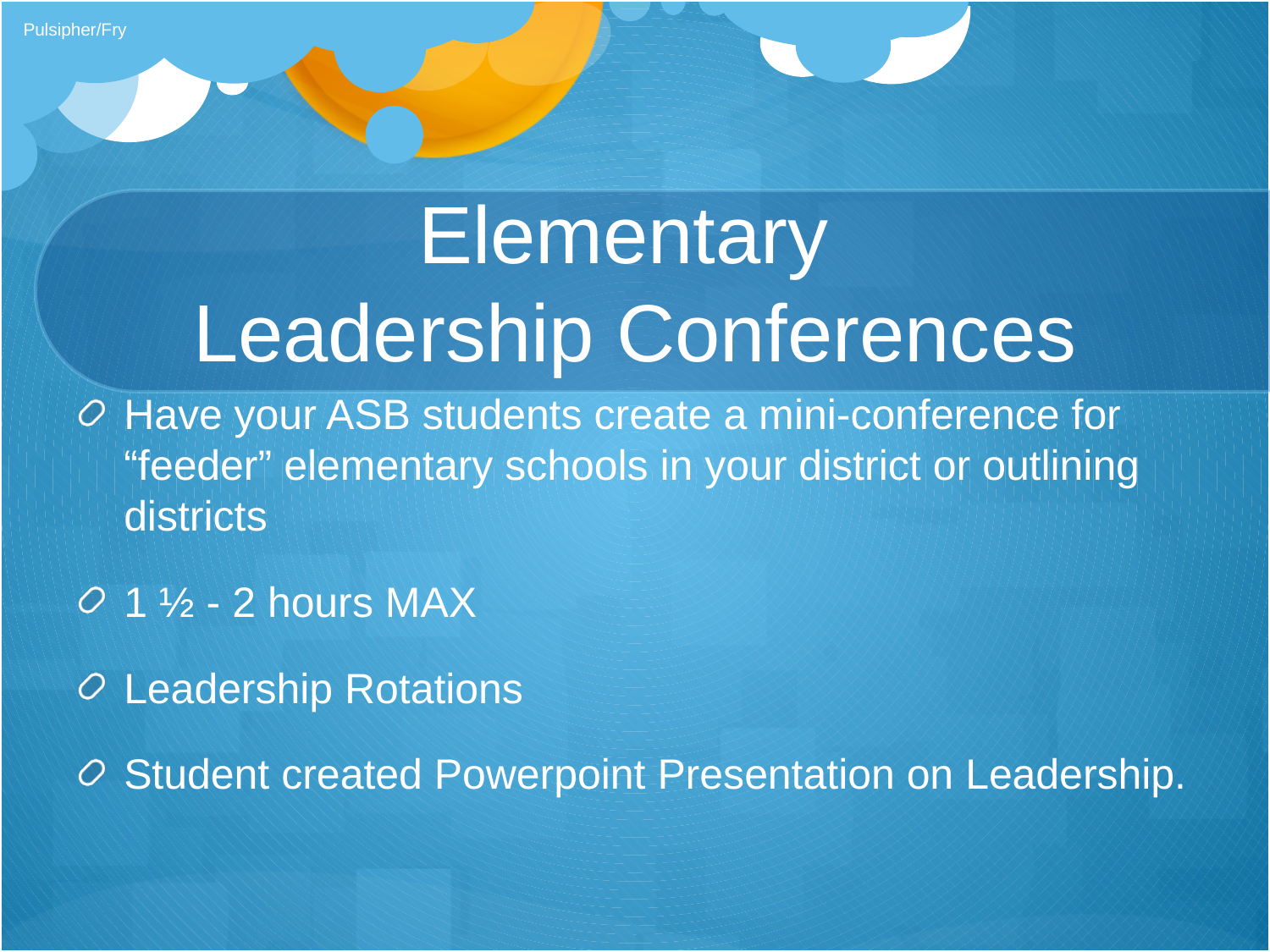

Pulsipher/Fry
# Elementary Leadership Conferences
Have your ASB students create a mini-conference for “feeder” elementary schools in your district or outlining districts
1 ½ - 2 hours MAX
Leadership Rotations
Student created Powerpoint Presentation on Leadership.